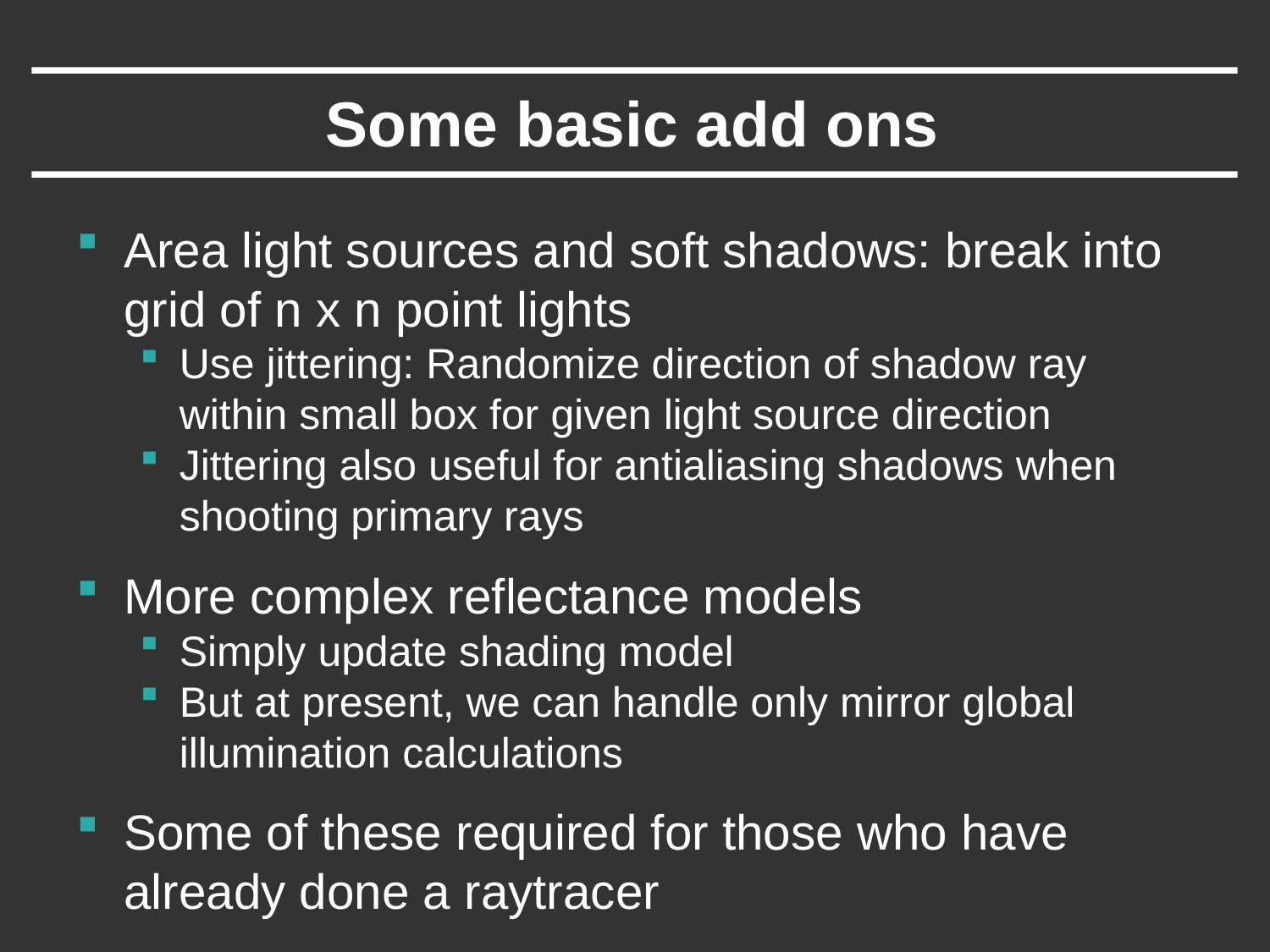

# Some basic add ons
Area light sources and soft shadows: break into grid of n x n point lights
Use jittering: Randomize direction of shadow ray within small box for given light source direction
Jittering also useful for antialiasing shadows when shooting primary rays
More complex reflectance models
Simply update shading model
But at present, we can handle only mirror global illumination calculations
Some of these required for those who have already done a raytracer